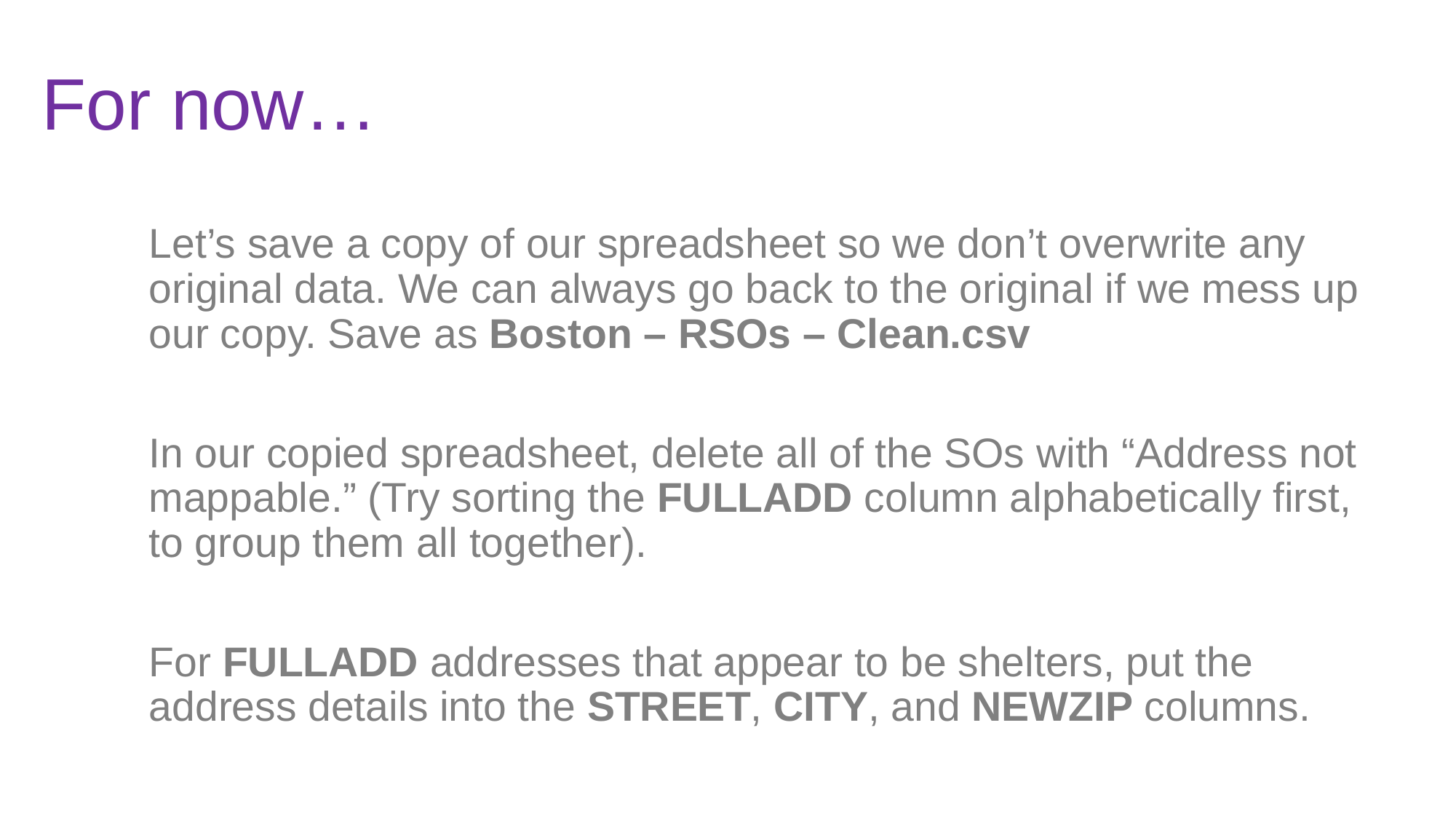

# For now…
Let’s save a copy of our spreadsheet so we don’t overwrite any original data. We can always go back to the original if we mess up our copy. Save as Boston – RSOs – Clean.csv

In our copied spreadsheet, delete all of the SOs with “Address not mappable.” (Try sorting the FULLADD column alphabetically first, to group them all together).

For FULLADD addresses that appear to be shelters, put the address details into the STREET, CITY, and NEWZIP columns.